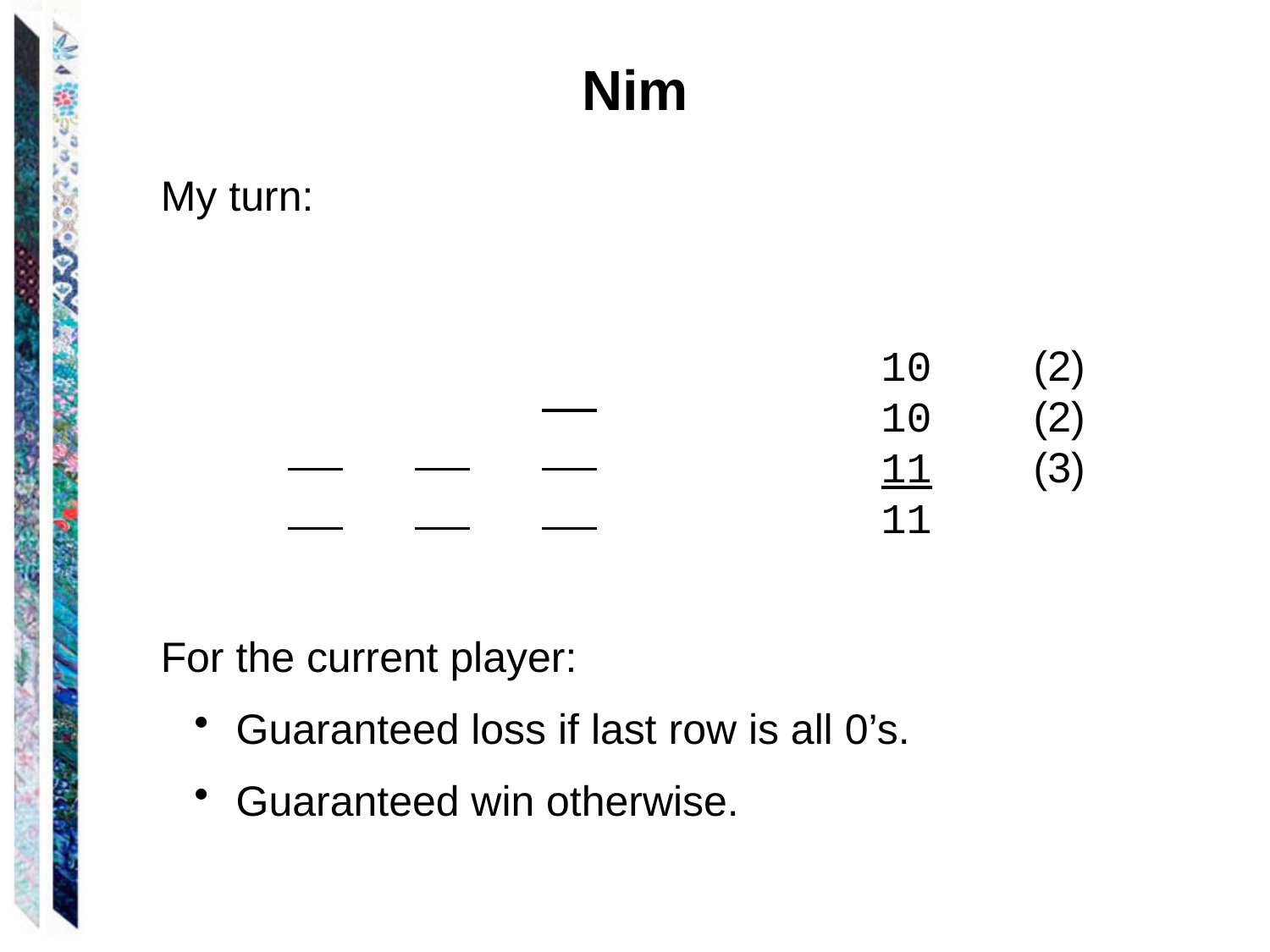

# Nim
My turn:

      10    (2)
	 10    (2)
	 11    (3)
	 11

For the current player:
 Guaranteed loss if last row is all 0’s.
 Guaranteed win otherwise.